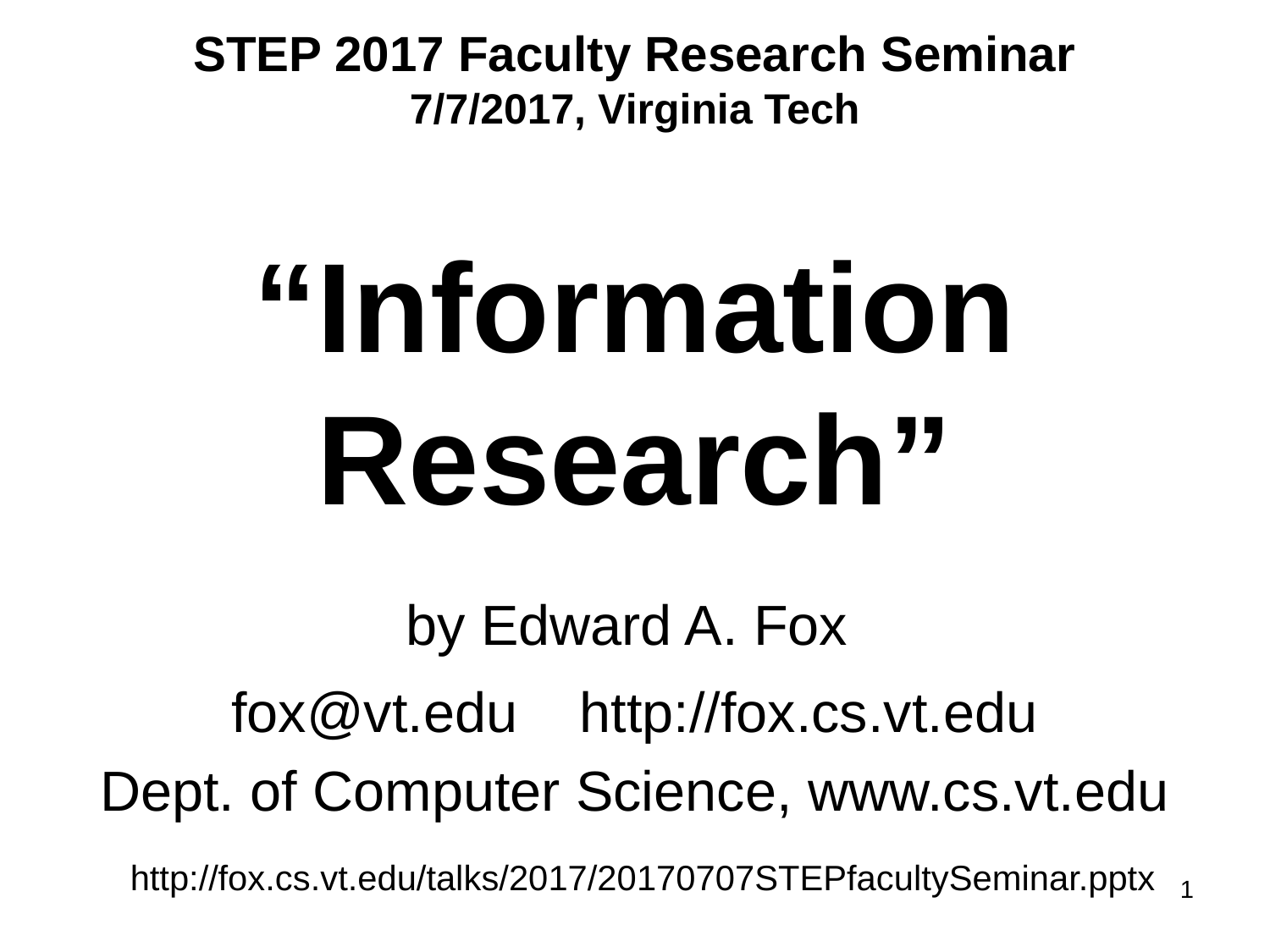

# STEP 2017 Faculty Research Seminar 7/7/2017, Virginia Tech “Information Research” by Edward A. Fox
fox@vt.edu    http://fox.cs.vt.edu
Dept. of Computer Science, www.cs.vt.edu
 http://fox.cs.vt.edu/talks/2017/20170707STEPfacultySeminar.pptx
1